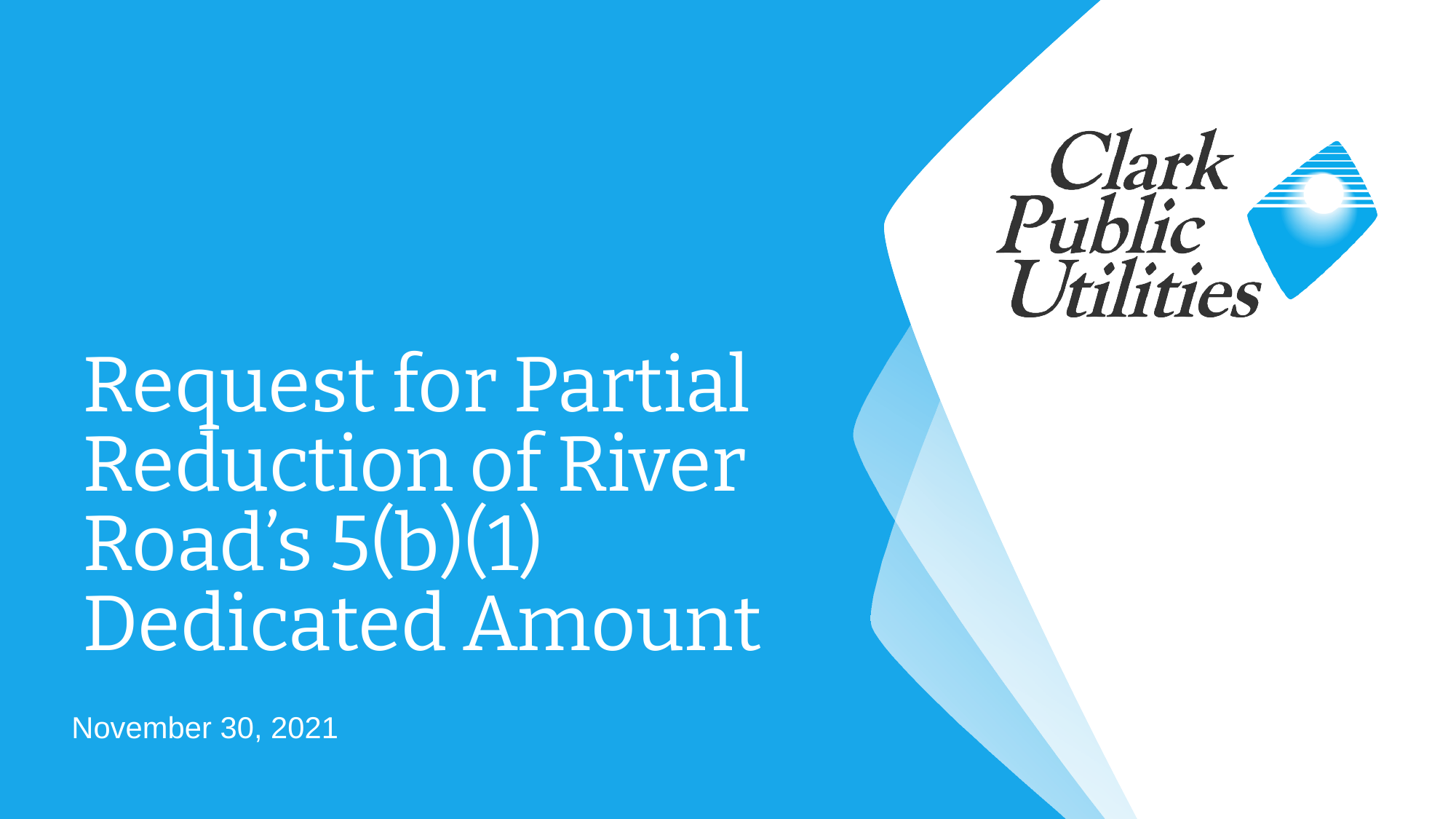

# Request for Partial Reduction of River Road’s 5(b)(1) Dedicated Amount
November 30, 2021